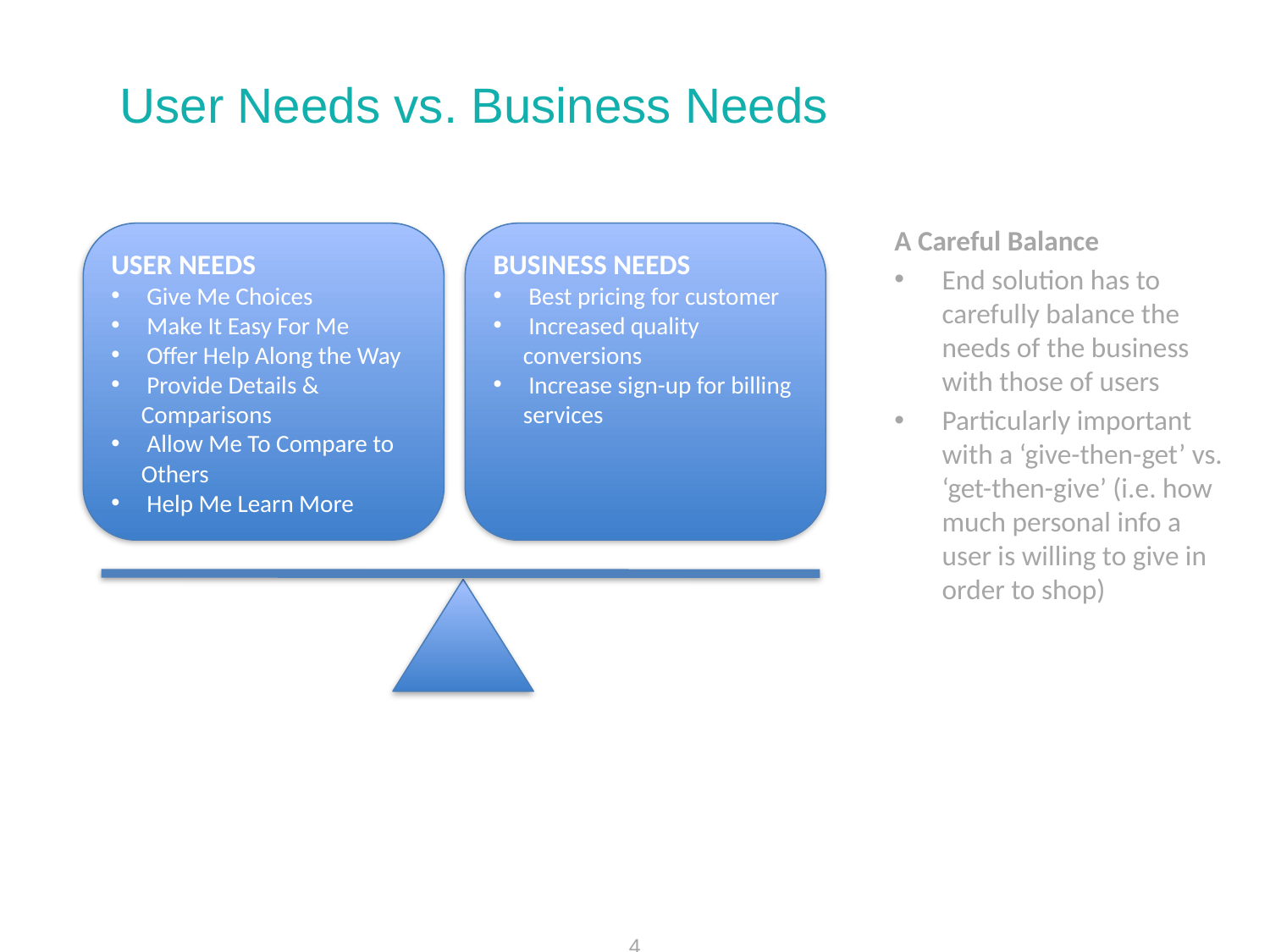

# User Needs vs. Business Needs
A Careful Balance
End solution has to carefully balance the needs of the business with those of users
Particularly important with a ‘give-then-get’ vs. ‘get-then-give’ (i.e. how much personal info a user is willing to give in order to shop)

USER NEEDS
 Give Me Choices
 Make It Easy For Me
 Offer Help Along the Way
 Provide Details & Comparisons
 Allow Me To Compare to Others
 Help Me Learn More
BUSINESS NEEDS
 Best pricing for customer
 Increased quality conversions
 Increase sign-up for billing services

4